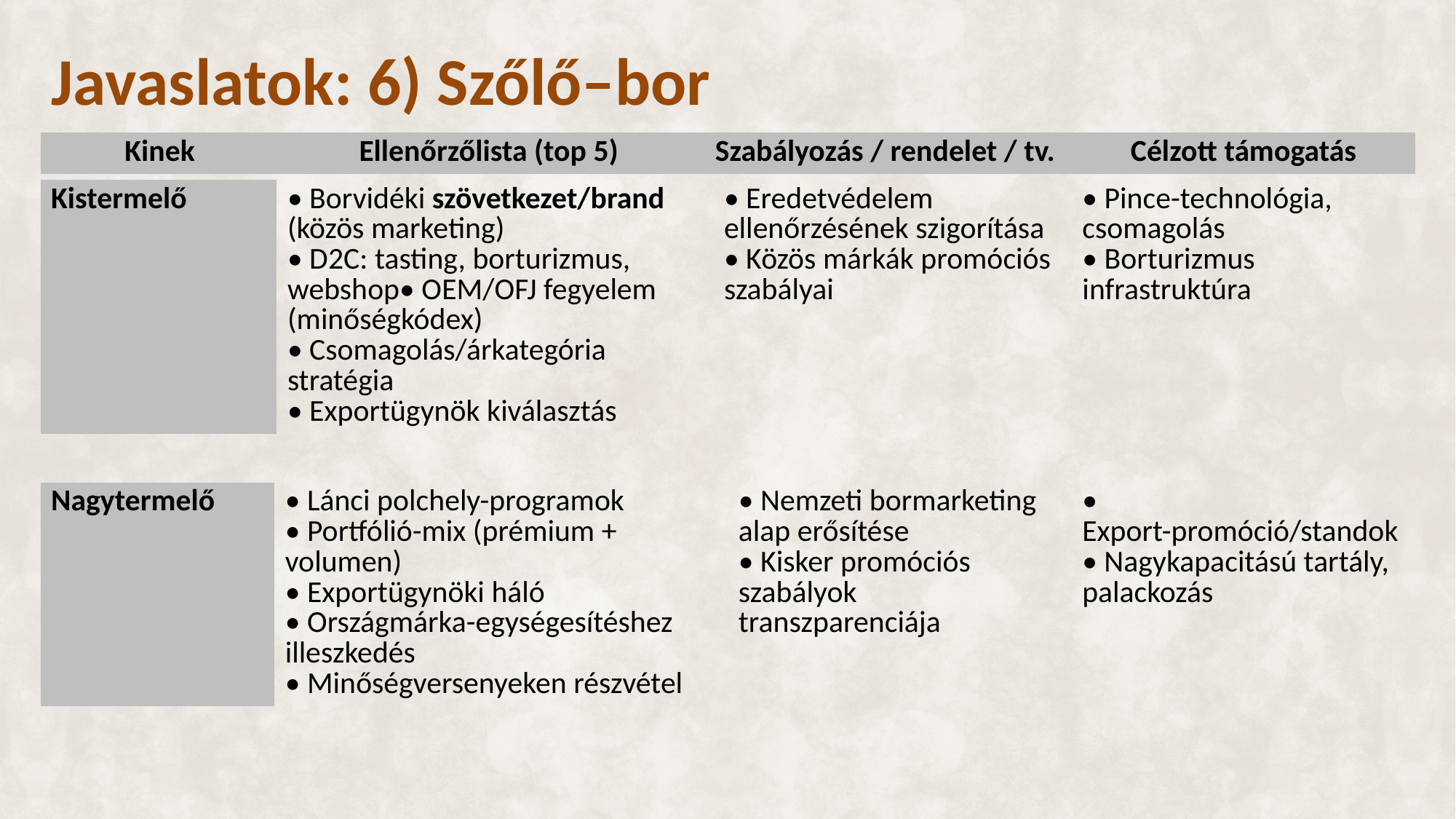

# Javaslatok: 6) Szőlő–bor
| Kinek | Ellenőrzőlista (top 5) | Szabályozás / rendelet / tv. | Célzott támogatás |
| --- | --- | --- | --- |
| Kistermelő | • Borvidéki szövetkezet/brand (közös marketing) • D2C: tasting, borturizmus, webshop• OEM/OFJ fegyelem (minőségkódex) • Csomagolás/árkategória stratégia • Exportügynök kiválasztás | • Eredetvédelem ellenőrzésének szigorítása • Közös márkák promóciós szabályai | • Pince-technológia, csomagolás • Borturizmus infrastruktúra |
| --- | --- | --- | --- |
| Nagytermelő | • Lánci polchely-programok • Portfólió-mix (prémium + volumen) • Exportügynöki háló • Országmárka-egységesítéshez illeszkedés • Minőségversenyeken részvétel | • Nemzeti bormarketing alap erősítése • Kisker promóciós szabályok transzparenciája | • Export-promóció/standok • Nagykapacitású tartály, palackozás |
| --- | --- | --- | --- |